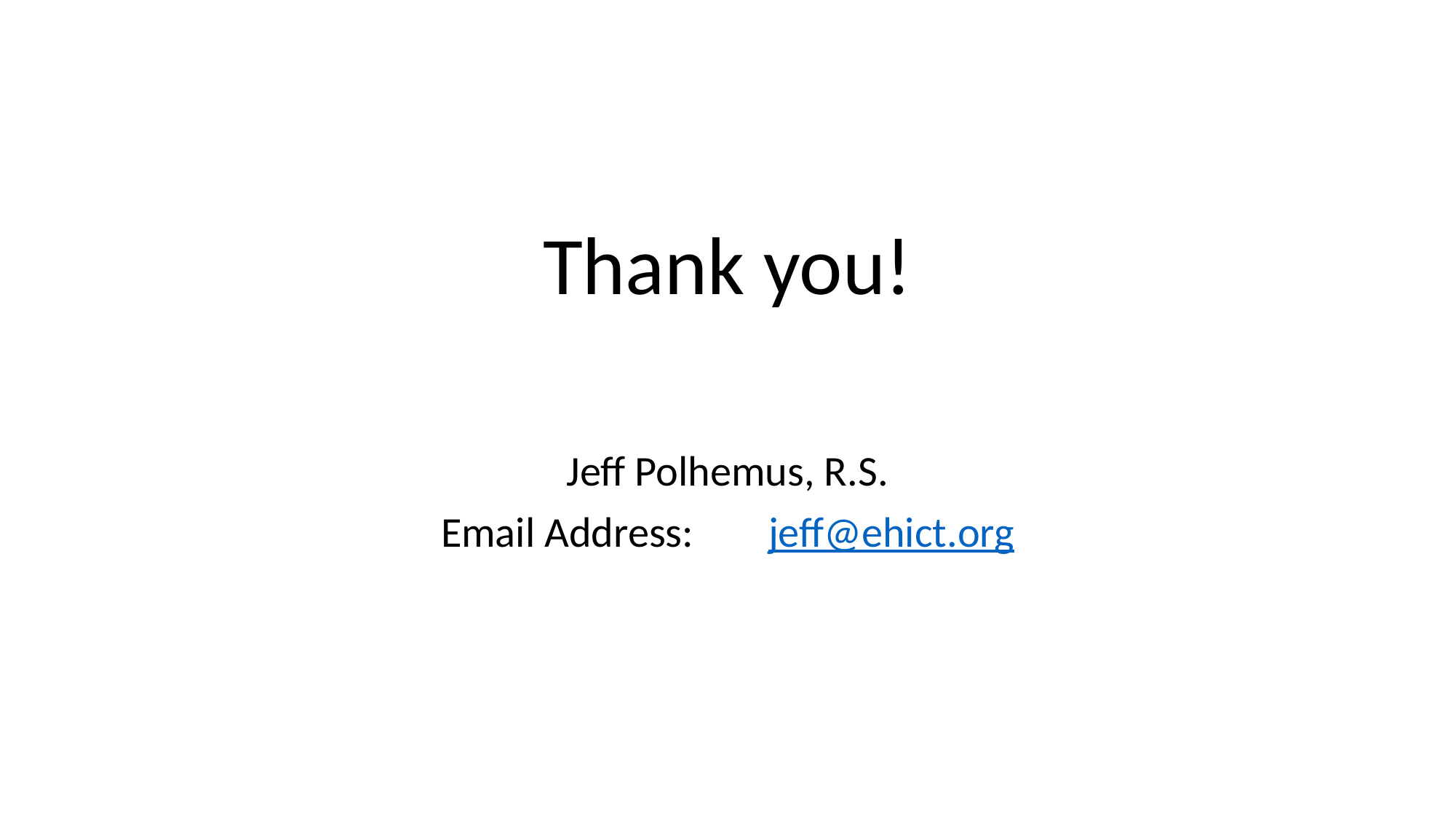

#
Thank you!

Jeff Polhemus, R.S.
Email Address: 	jeff@ehict.org